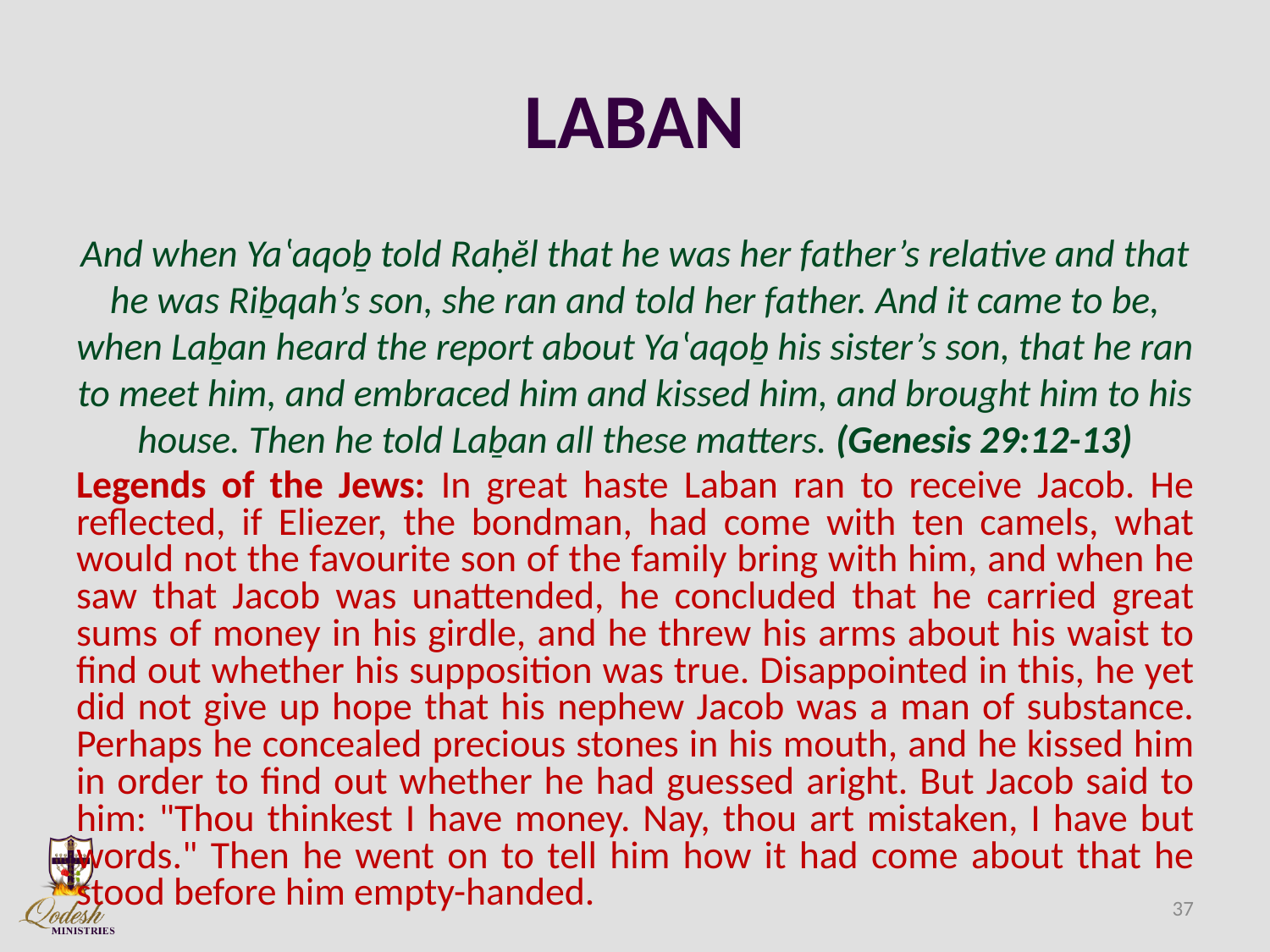

# LABAN
And when Yaʽaqoḇ told Raḥĕl that he was her father’s relative and that he was Riḇqah’s son, she ran and told her father. And it came to be, when Laḇan heard the report about Yaʽaqoḇ his sister’s son, that he ran to meet him, and embraced him and kissed him, and brought him to his house. Then he told Laḇan all these matters. (Genesis 29:12-13)
Legends of the Jews: In great haste Laban ran to receive Jacob. He reflected, if Eliezer, the bondman, had come with ten camels, what would not the favourite son of the family bring with him, and when he saw that Jacob was unattended, he concluded that he carried great sums of money in his girdle, and he threw his arms about his waist to find out whether his supposition was true. Disappointed in this, he yet did not give up hope that his nephew Jacob was a man of substance. Perhaps he concealed precious stones in his mouth, and he kissed him in order to find out whether he had guessed aright. But Jacob said to him: "Thou thinkest I have money. Nay, thou art mistaken, I have but words." Then he went on to tell him how it had come about that he stood before him empty-handed.

37